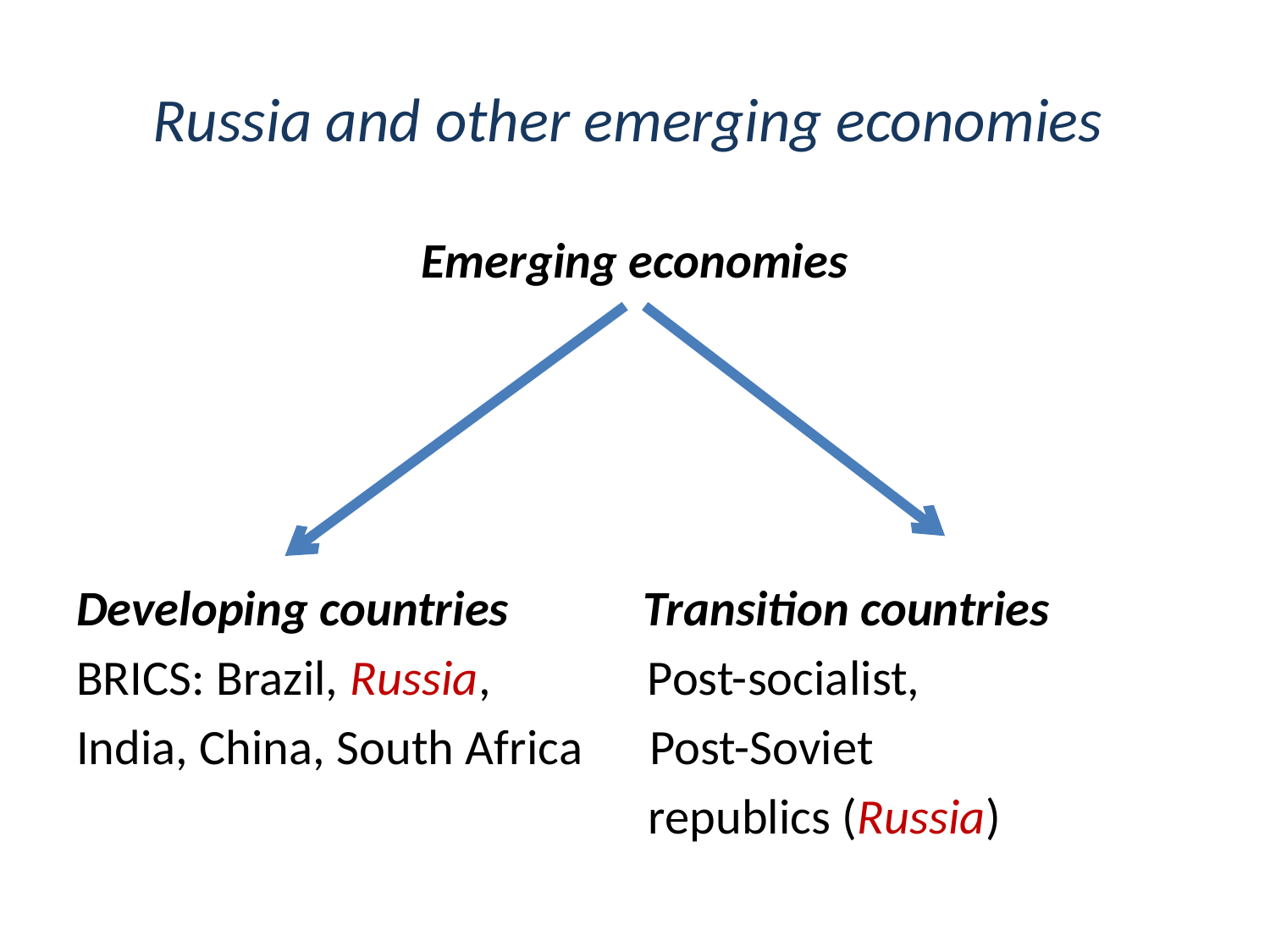

# Russia and other emerging economies
Emerging economies

Developing countries            Transition countries
BRICS: Brazil, Russia,              Post-socialist,
India, China, South Africa      Post-Soviet
                                                   republics (Russia)